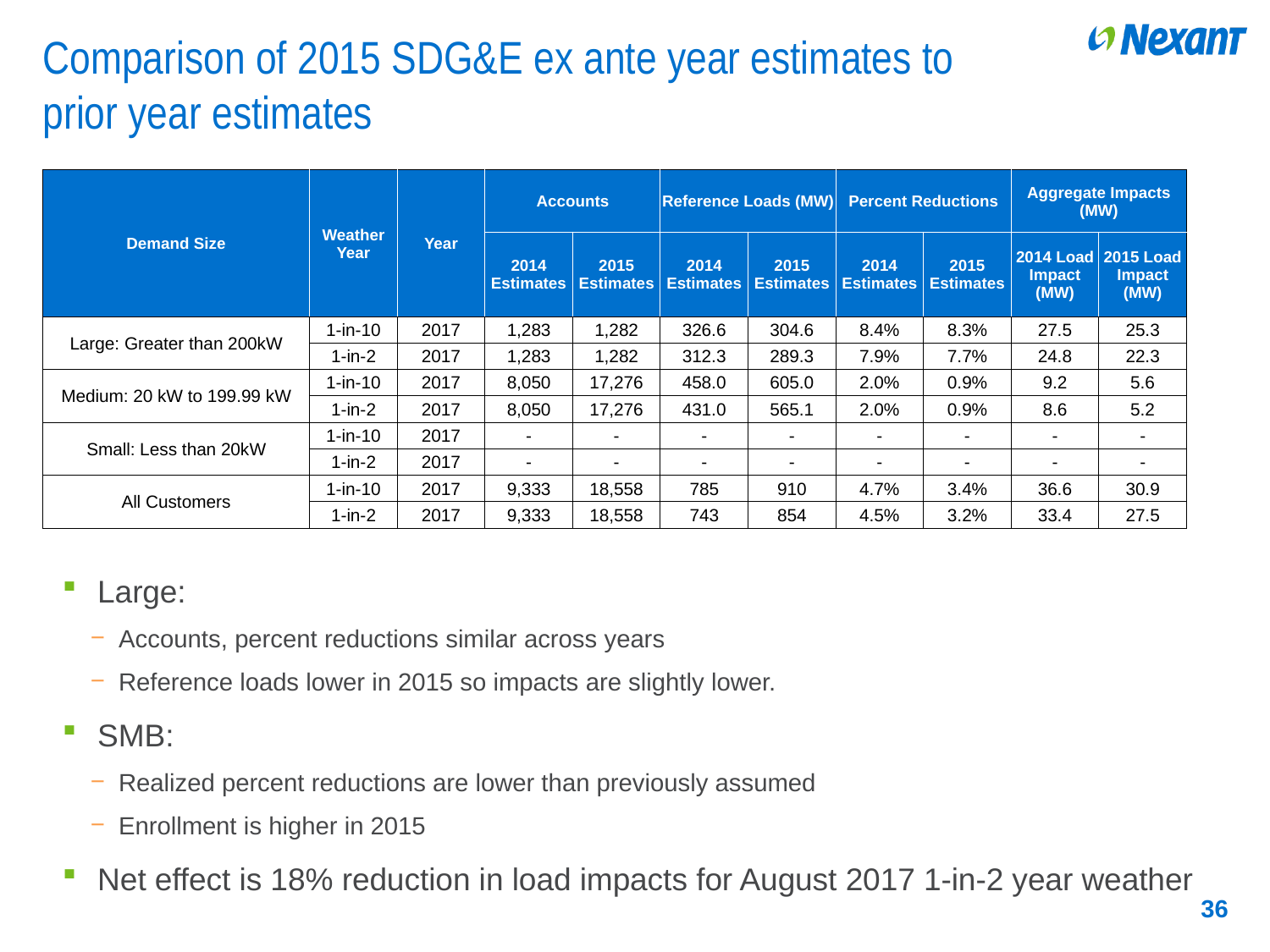

# Comparison of 2015 SDG&E ex ante year estimates to prior year estimates
| Demand Size | Weather Year | Year | Accounts |  | Reference Loads (MW) |  | Percent Reductions |  | Aggregate Impacts (MW) |  |
| --- | --- | --- | --- | --- | --- | --- | --- | --- | --- | --- |
|  |  |  | 2014 Estimates | 2015 Estimates | 2014 Estimates | 2015 Estimates | 2014 Estimates | 2015 Estimates | 2014 Load Impact (MW) | 2015 Load Impact (MW) |
| Large: Greater than 200kW | 1-in-10 | 2017 | 1,283 | 1,282 | 326.6 | 304.6 | 8.4% | 8.3% | 27.5 | 25.3 |
|  | 1-in-2 | 2017 | 1,283 | 1,282 | 312.3 | 289.3 | 7.9% | 7.7% | 24.8 | 22.3 |
| Medium: 20 kW to 199.99 kW | 1-in-10 | 2017 | 8,050 | 17,276 | 458.0 | 605.0 | 2.0% | 0.9% | 9.2 | 5.6 |
|  | 1-in-2 | 2017 | 8,050 | 17,276 | 431.0 | 565.1 | 2.0% | 0.9% | 8.6 | 5.2 |
| Small: Less than 20kW | 1-in-10 | 2017 | - | - | - | - | - | - | - | - |
|  | 1-in-2 | 2017 | - | - | - | - | - | - | - | - |
| All Customers | 1-in-10 | 2017 | 9,333 | 18,558 | 785 | 910 | 4.7% | 3.4% | 36.6 | 30.9 |
|  | 1-in-2 | 2017 | 9,333 | 18,558 | 743 | 854 | 4.5% | 3.2% | 33.4 | 27.5 |
Large:
Accounts, percent reductions similar across years
Reference loads lower in 2015 so impacts are slightly lower.
SMB:
Realized percent reductions are lower than previously assumed
Enrollment is higher in 2015
Net effect is 18% reduction in load impacts for August 2017 1-in-2 year weather
36